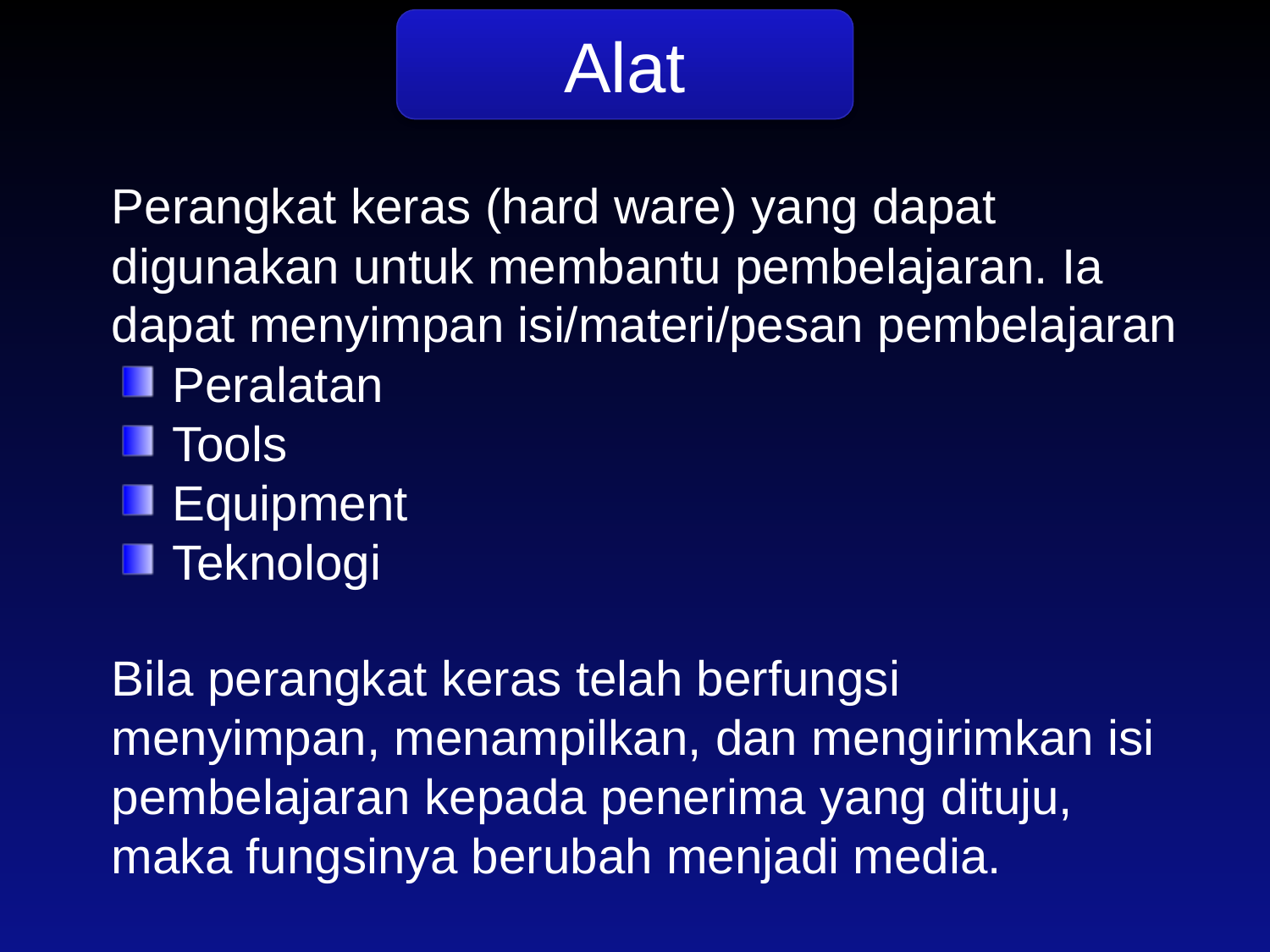

Alat
Perangkat keras (hard ware) yang dapat digunakan untuk membantu pembelajaran. Ia dapat menyimpan isi/materi/pesan pembelajaran
Peralatan
Tools
Equipment
Teknologi
Bila perangkat keras telah berfungsi menyimpan, menampilkan, dan mengirimkan isi pembelajaran kepada penerima yang dituju, maka fungsinya berubah menjadi media.